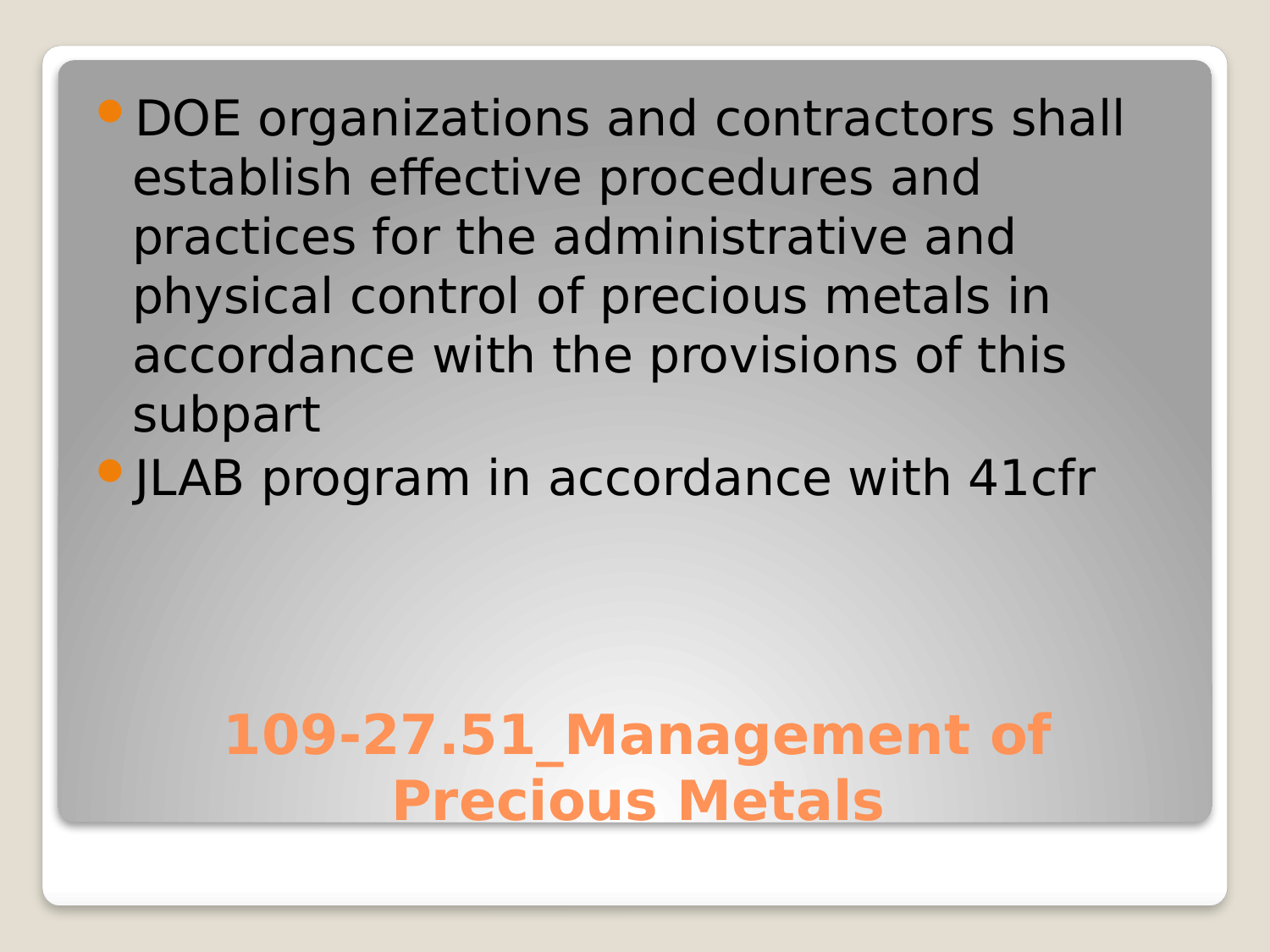

DOE organizations and contractors shall establish effective procedures and practices for the administrative and physical control of precious metals in accordance with the provisions of this subpart
JLAB program in accordance with 41cfr

# 109-27.51_Management of Precious Metals